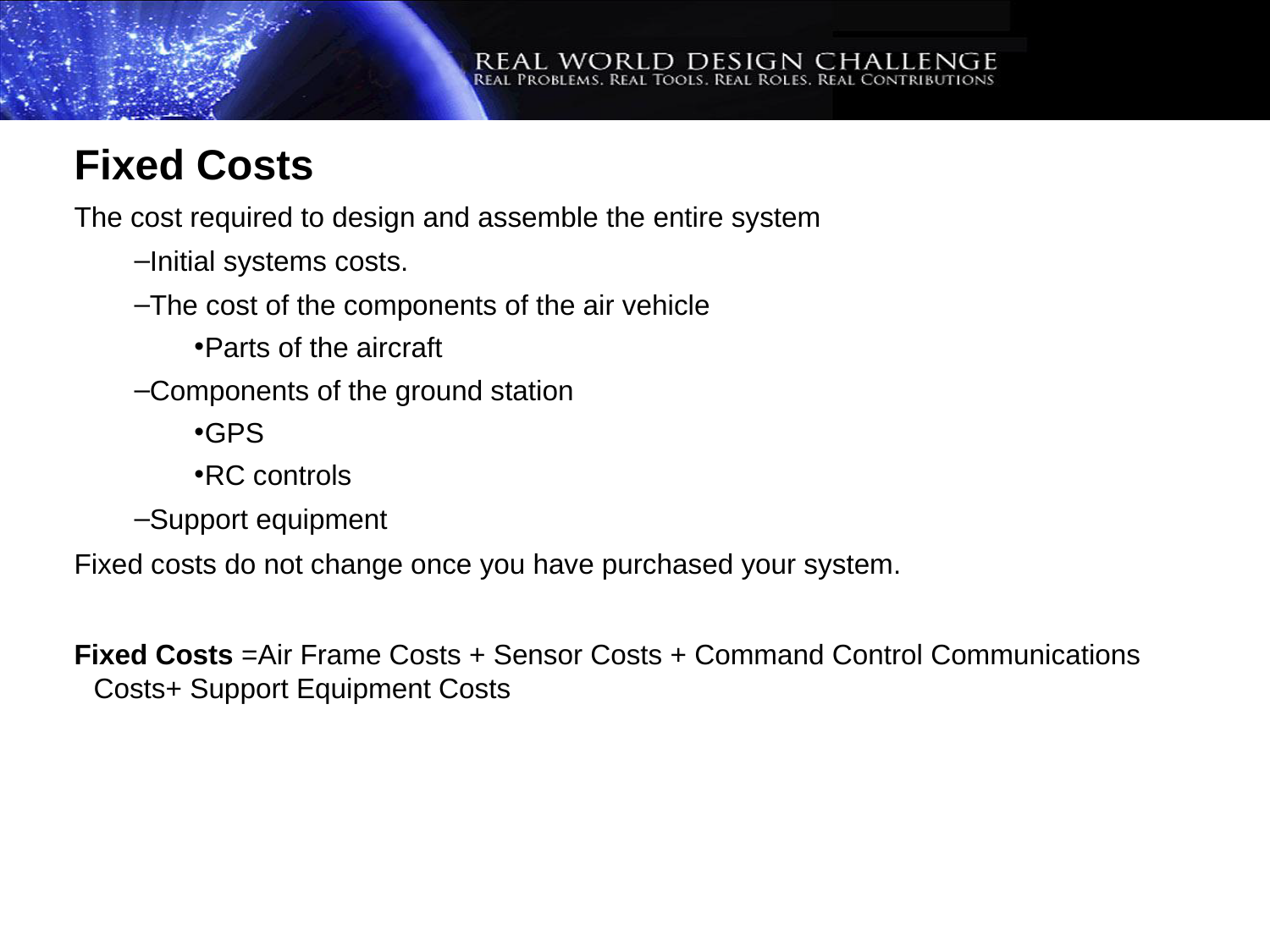

Fixed Costs
The cost required to design and assemble the entire system
Initial systems costs.
The cost of the components of the air vehicle
Parts of the aircraft
Components of the ground station
GPS
RC controls
Support equipment
Fixed costs do not change once you have purchased your system.

Fixed Costs =Air Frame Costs + Sensor Costs + Command Control Communications Costs+ Support Equipment Costs